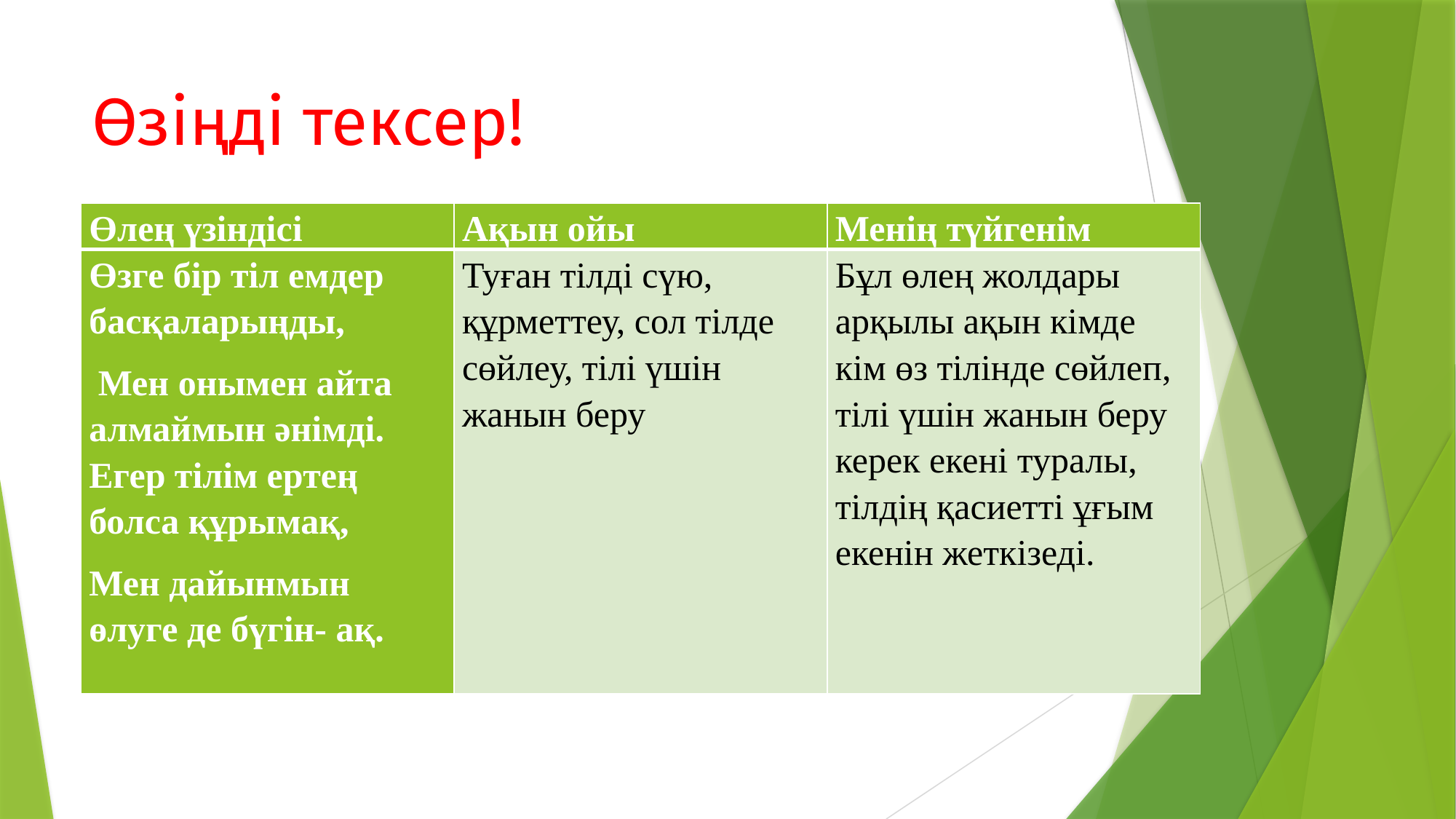

# Өзіңді тексер!
| Өлең үзіндісі | Ақын ойы | Менің түйгенім |
| --- | --- | --- |
| Өзге бір тіл емдер басқаларыңды, Мен онымен айта алмаймын әнімді. Егер тілім ертең болса құрымақ, Мен дайынмын өлуге де бүгін- ақ. | Туған тілді сүю, құрметтеу, сол тілде сөйлеу, тілі үшін жанын беру | Бұл өлең жолдары арқылы ақын кімде кім өз тілінде сөйлеп, тілі үшін жанын беру керек екені туралы, тілдің қасиетті ұғым екенін жеткізеді. |